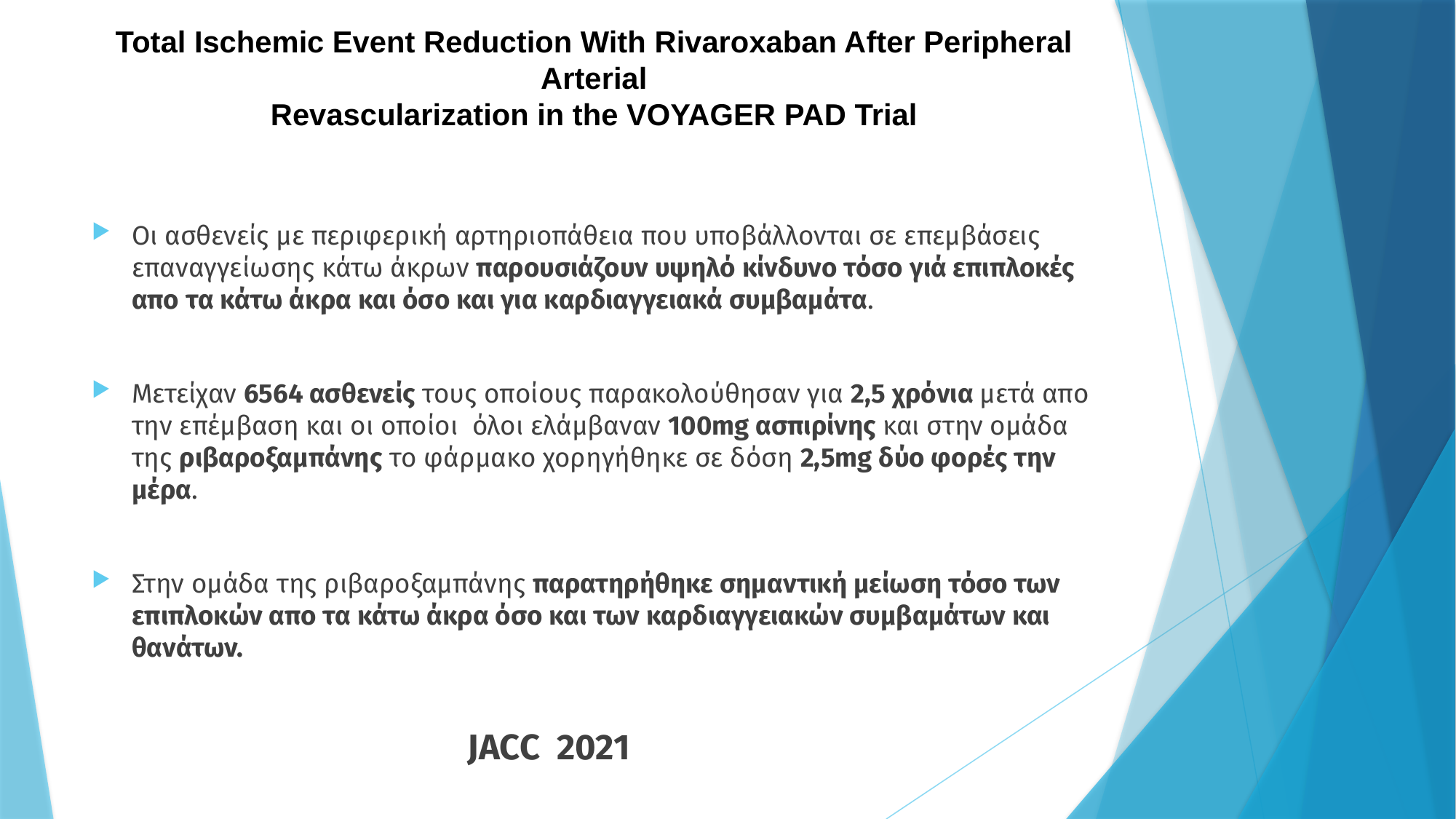

# Total Ischemic Event Reduction With Rivaroxaban After Peripheral Arterial Revascularization in the VOYAGER PAD Trial
Οι ασθενείς με περιφερική αρτηριοπάθεια που υποβάλλονται σε επεμβάσεις επαναγγείωσης κάτω άκρων παρουσιάζουν υψηλό κίνδυνο τόσο γιά επιπλοκές απο τα κάτω άκρα και όσο και για καρδιαγγειακά συμβαμάτα.

Μετείχαν 6564 ασθενείς τους οποίους παρακολούθησαν για 2,5 χρόνια μετά απο την επέμβαση και οι οποίοι  όλοι ελάμβαναν 100mg ασπιρίνης και στην ομάδα της ριβαροξαμπάνης το φάρμακο χορηγήθηκε σε δόση 2,5mg δύο φορές την μέρα.

Στην ομάδα της ριβαροξαμπάνης παρατηρήθηκε σημαντική μείωση τόσο των επιπλοκών απο τα κάτω άκρα όσο και των καρδιαγγειακών συμβαμάτων και θανάτων.

                                                     JACC  2021